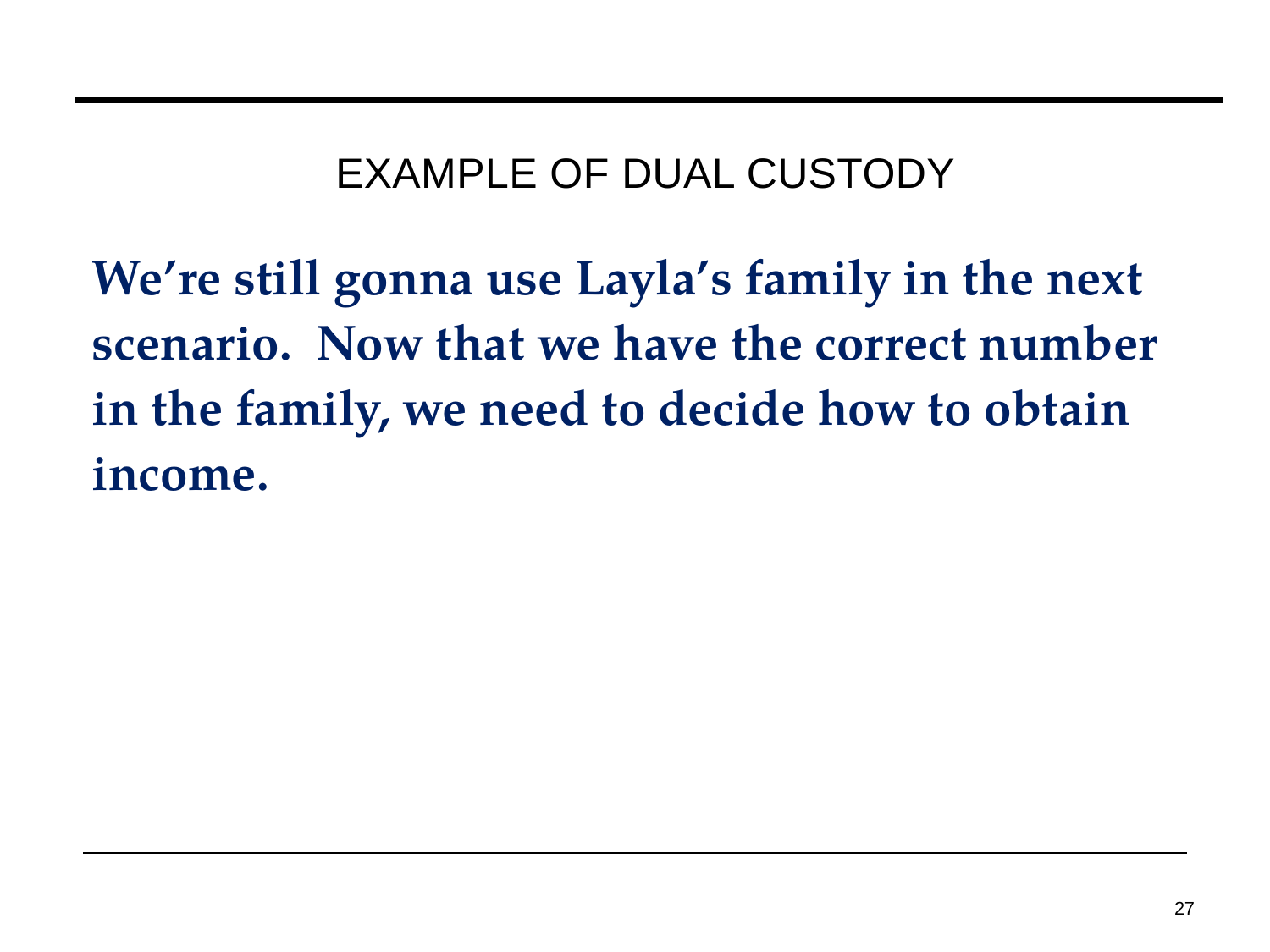

# Example of dual custody
We’re still gonna use Layla’s family in the next scenario.  Now that we have the correct number in the family, we need to decide how to obtain income.
27